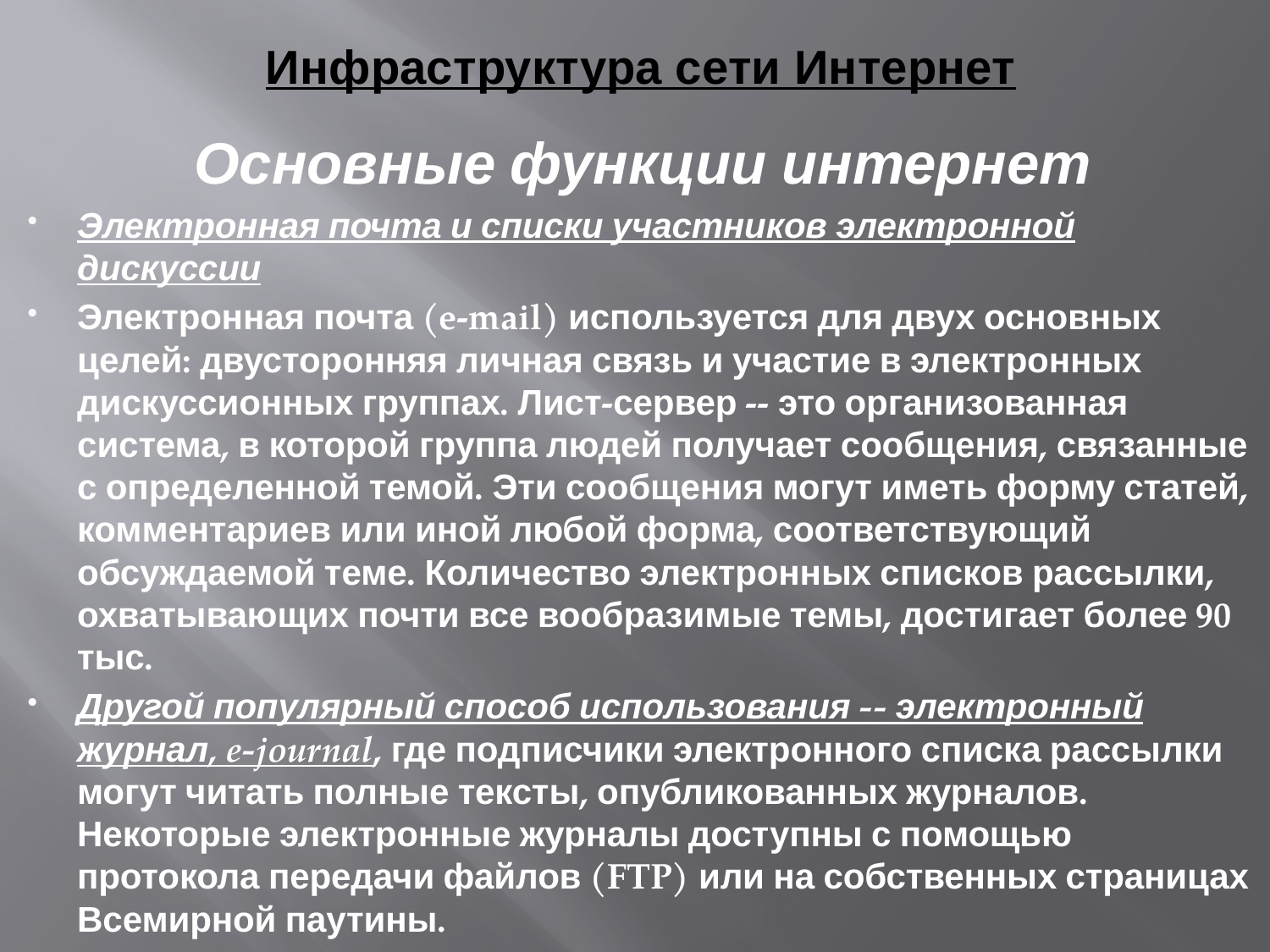

# Инфраструктура сети Интернет
Основные функции интернет
Электронная почта и списки участников электронной дискуссии
Электронная почта (e-mail) используется для двух основных целей: двусторонняя личная связь и участие в электронных дискуссионных группах. Лист-сервер -- это организованная система, в которой группа людей получает сообщения, связанные с определенной темой. Эти сообщения могут иметь форму статей, комментариев или иной любой форма, соответствующий обсуждаемой теме. Количество электронных списков рассылки, охватывающих почти все вообразимые темы, достигает более 90 тыс.
Другой популярный способ использования -- электронный журнал, e-journal, где подписчики электронного списка рассылки могут читать полные тексты, опубликованных журналов. Некоторые электронные журналы доступны с помощью протокола передачи файлов (FTP) или на собственных страницах Всемирной паутины.